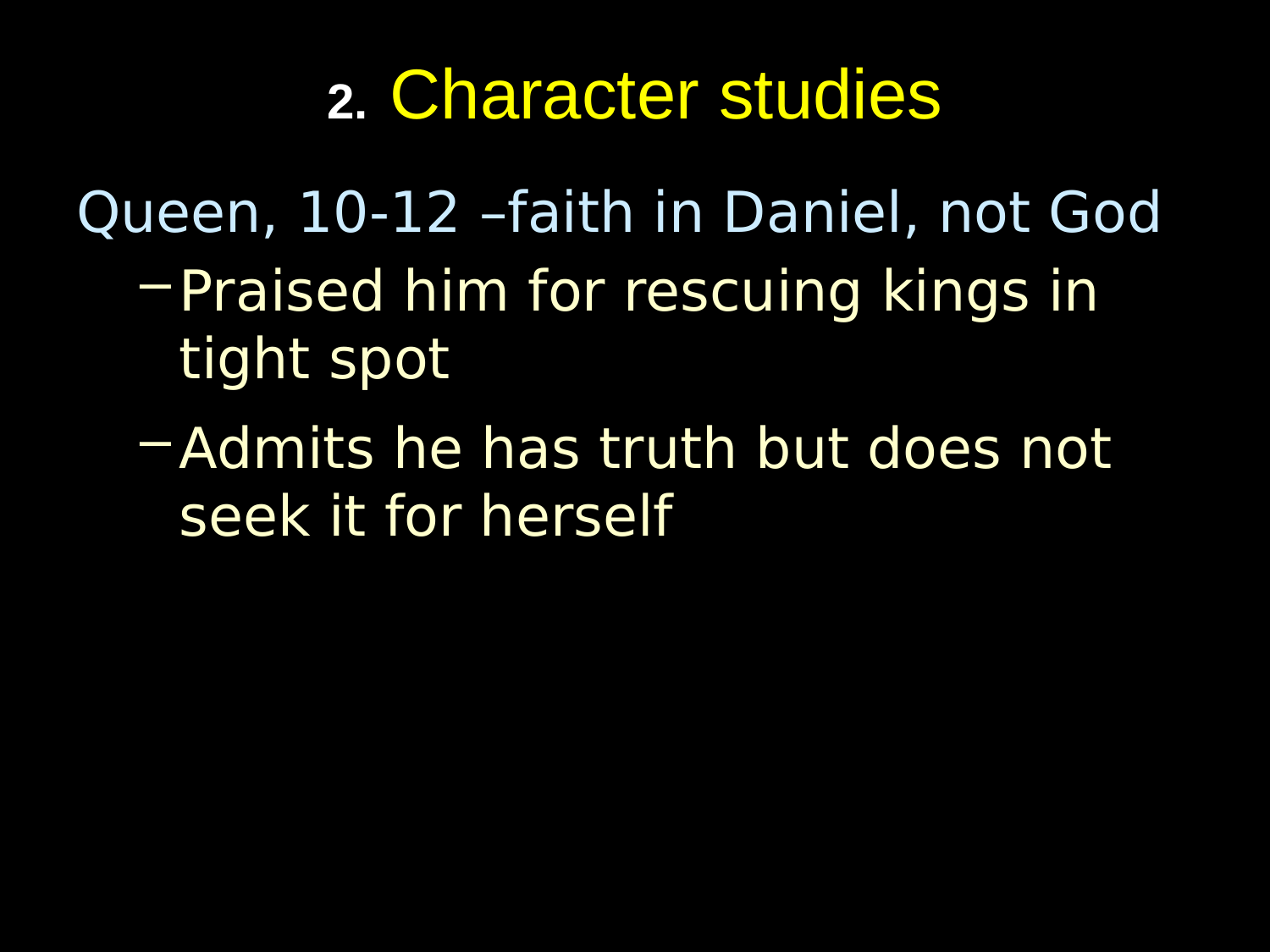

# 2. Character studies
Queen, 10-12 –faith in Daniel, not God
Praised him for rescuing kings in tight spot
Admits he has truth but does not seek it for herself